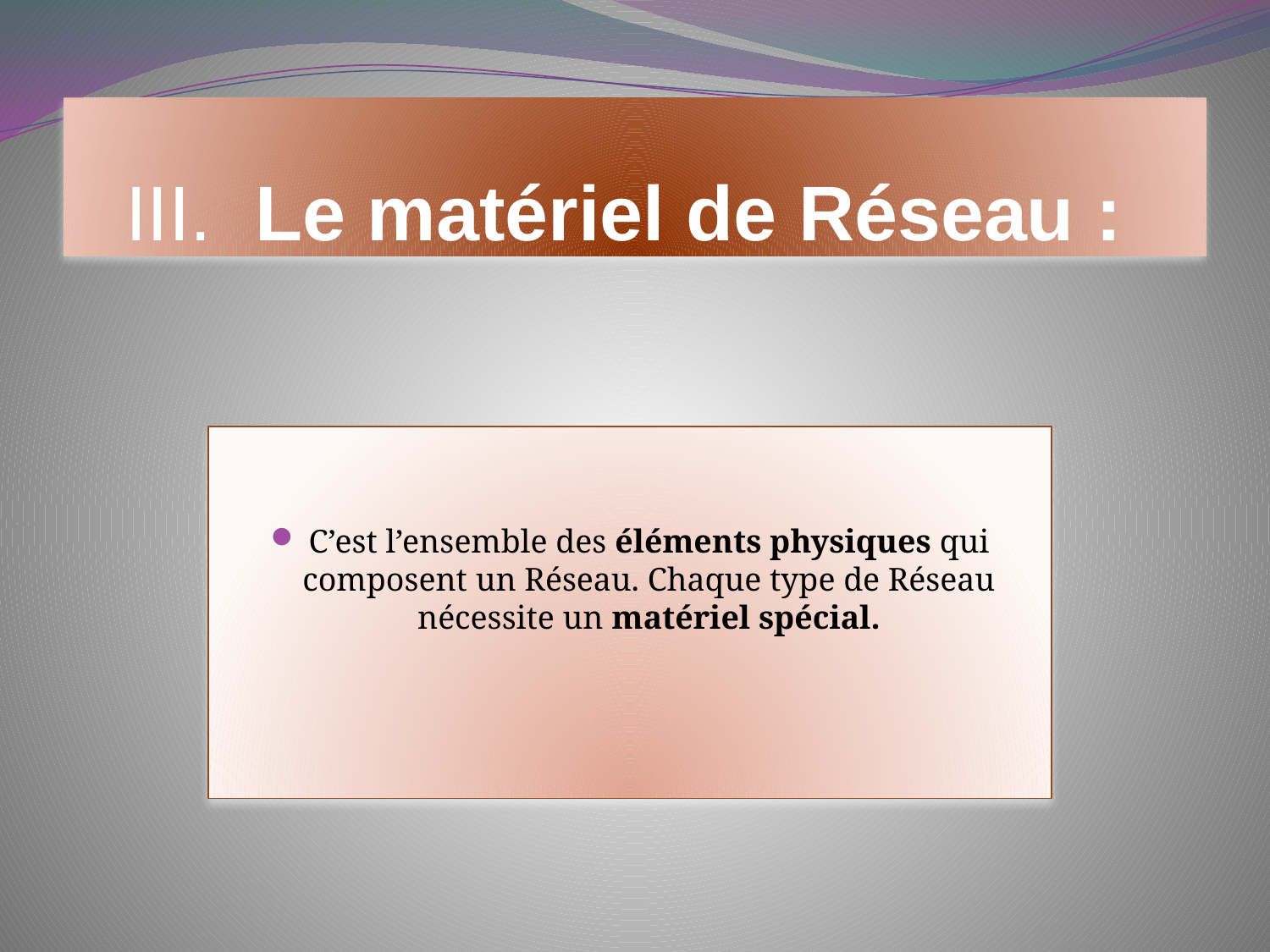

# III.  Le matériel de Réseau :

C’est l’ensemble des éléments physiques qui composent un Réseau. Chaque type de Réseau nécessite un matériel spécial.